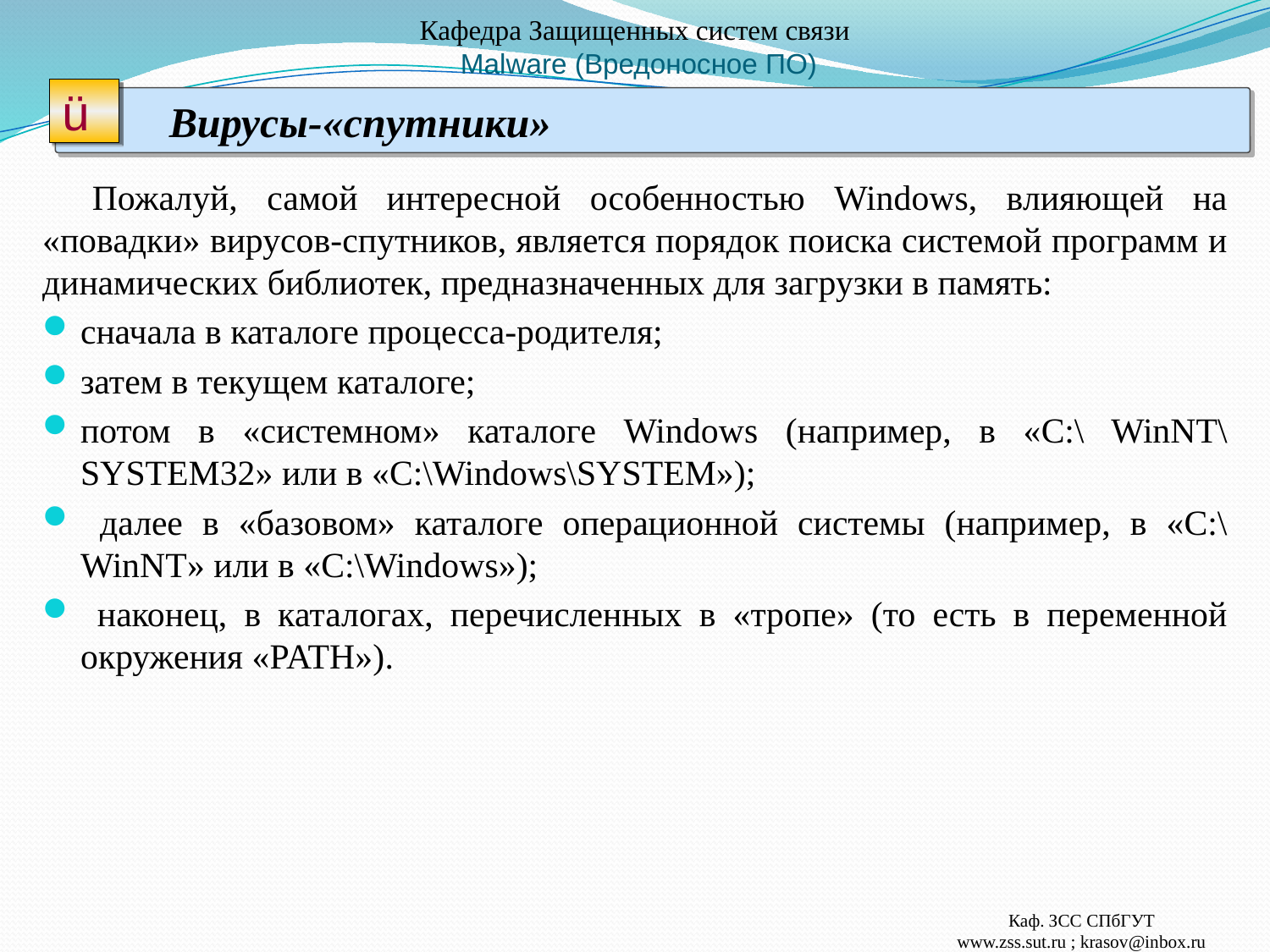

# Кафедра Защищенных систем связи Malware (Вредоносное ПО)
ü
Вирусы-«спутники»
Пожалуй, самой интересной особенностью Windows, влияющей на «повадки» вирусов-спутников, является порядок поиска системой программ и динамических библиотек, предназначенных для загрузки в память:
сначала в каталоге процесса-родителя;
затем в текущем каталоге;
потом в «системном» каталоге Windows (например, в «C:\ WinNT\SYSTEM32» или в «C:\Windows\SYSTEM»);
 далее в «базовом» каталоге операционной системы (например, в «C:\WinNT» или в «C:\Windows»);
 наконец, в каталогах, перечисленных в «тропе» (то есть в переменной окружения «PATH»).
Каф. ЗСС СПбГУТ
www.zss.sut.ru ; krasov@inbox.ru